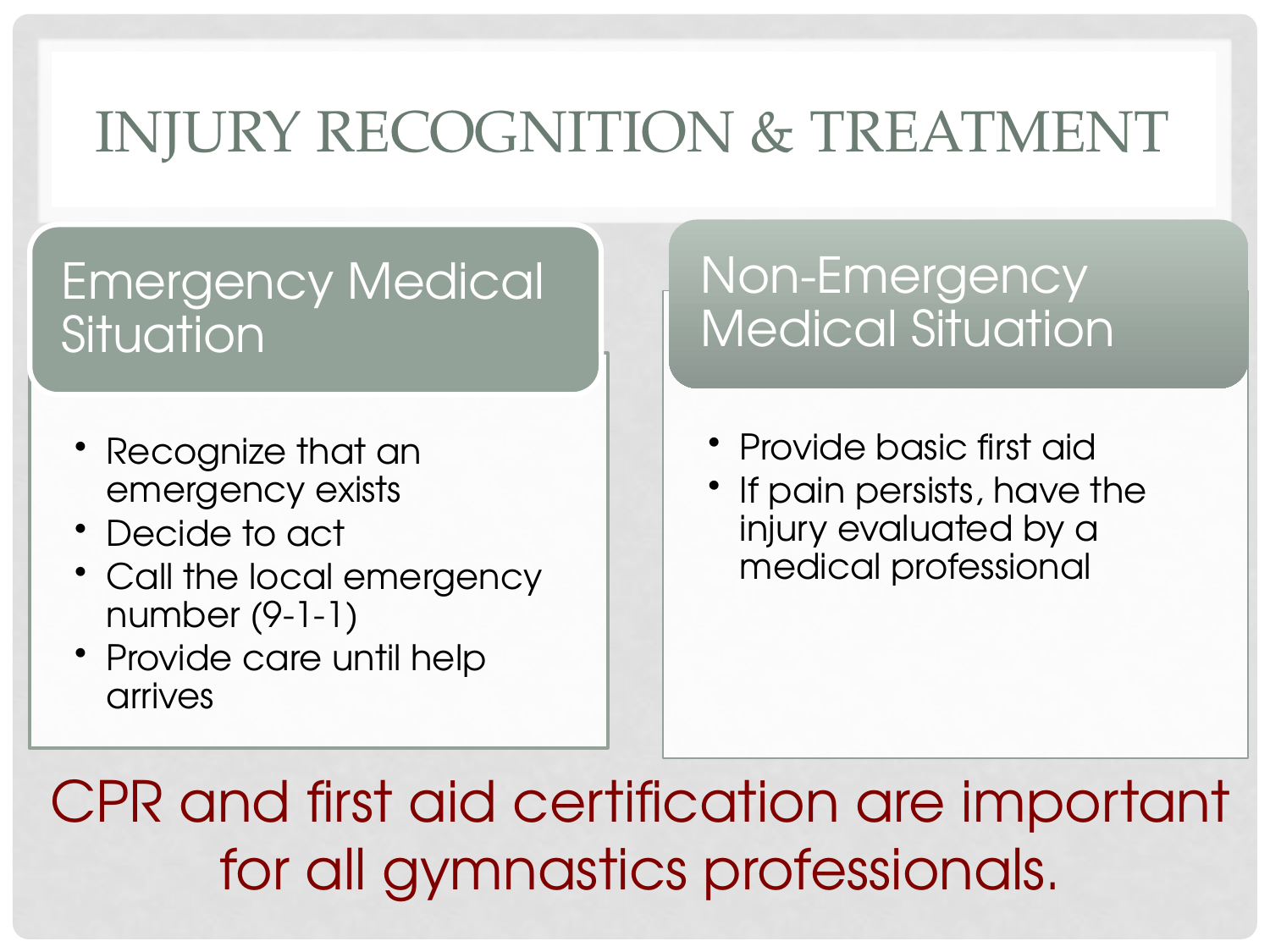

# Injury recognition & Treatment
Provide basic first aid
If pain persists, have the injury evaluated by a medical professional
Non-Emergency Medical Situation
Recognize that an emergency exists
Decide to act
Call the local emergency number (9-1-1)
Provide care until help arrives
Emergency Medical Situation
CPR and first aid certification are important for all gymnastics professionals.